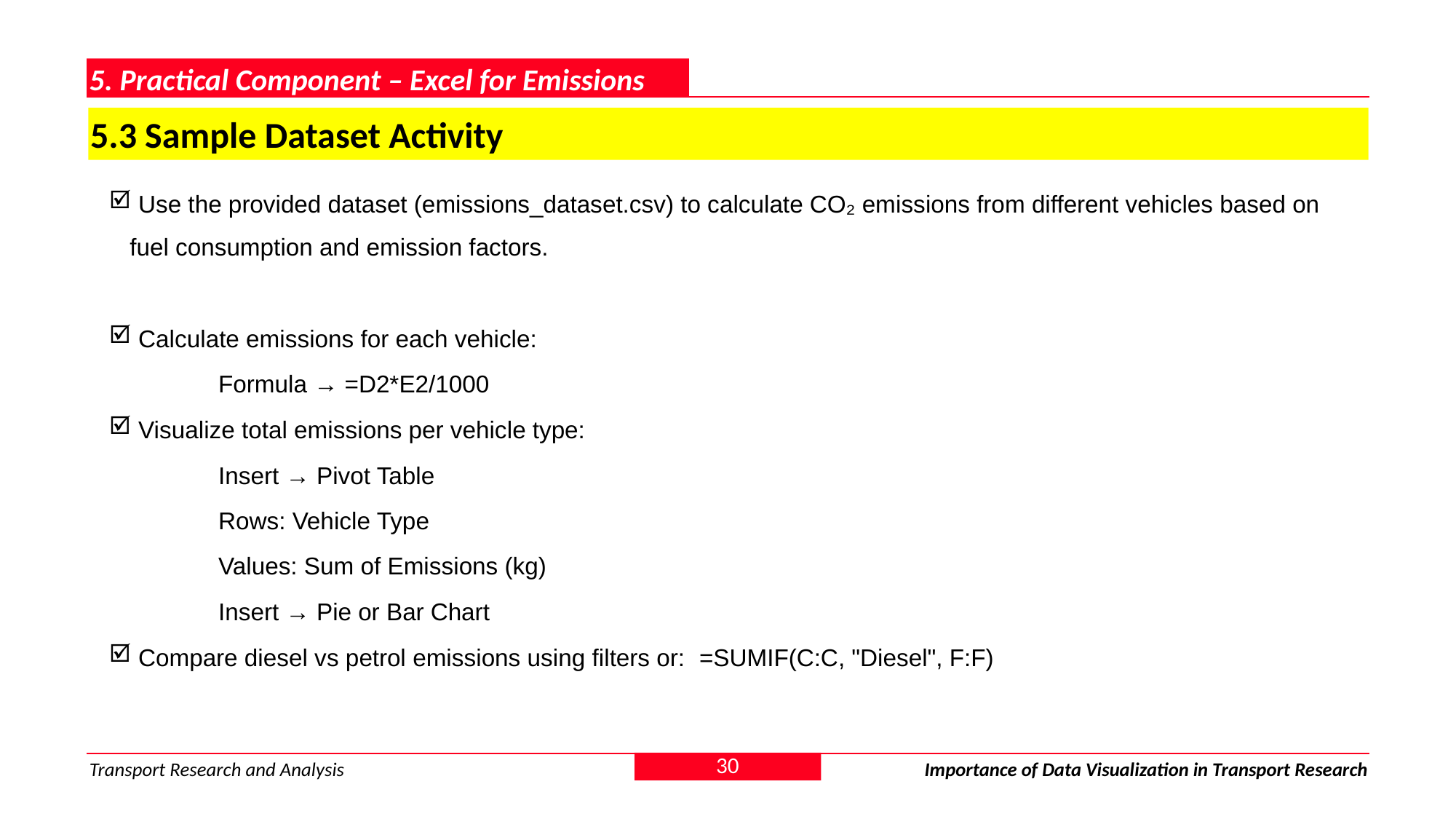

5. Practical Component – Excel for Emissions
5.3 Sample Dataset Activity

 Use the provided dataset (emissions_dataset.csv) to calculate CO₂ emissions from different vehicles based on fuel consumption and emission factors.

 Calculate emissions for each vehicle:
	Formula → =D2*E2/1000
 Visualize total emissions per vehicle type:
	Insert → Pivot Table
	Rows: Vehicle Type
	Values: Sum of Emissions (kg)
	Insert → Pie or Bar Chart
 Compare diesel vs petrol emissions using filters or:  =SUMIF(C:C, "Diesel", F:F)
30
Transport Research and Analysis
Importance of Data Visualization in Transport Research